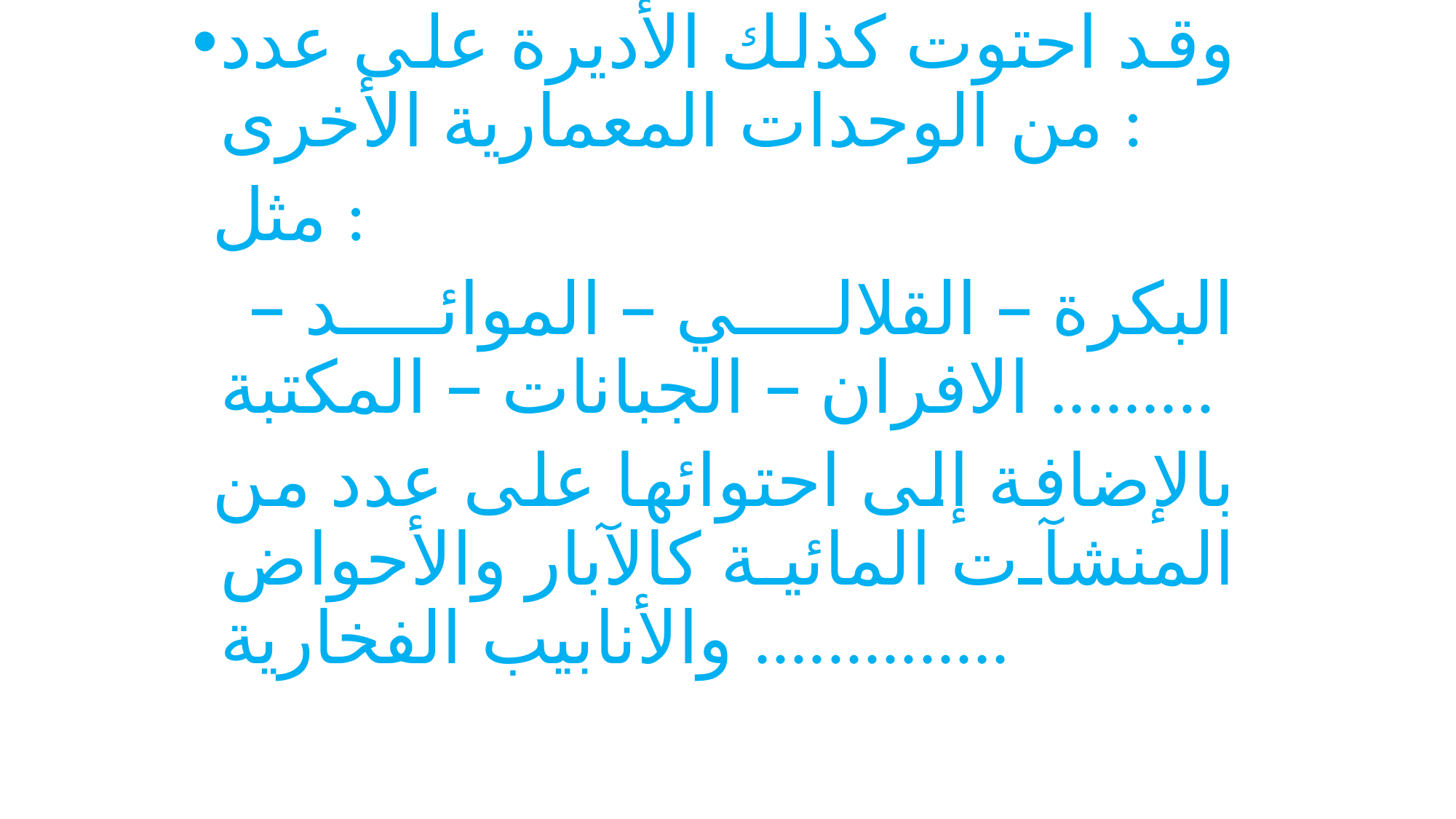

وقد احتوت كذلك الأديرة على عدد من الوحدات المعمارية الأخرى :
 مثل :
   البكرة – القلالي – الموائد – الافران – الجبانات – المكتبة .........
 بالإضافة إلى احتوائها على عدد من المنشآت المائية كالآبار والأحواض والأنابيب الفخارية ..............